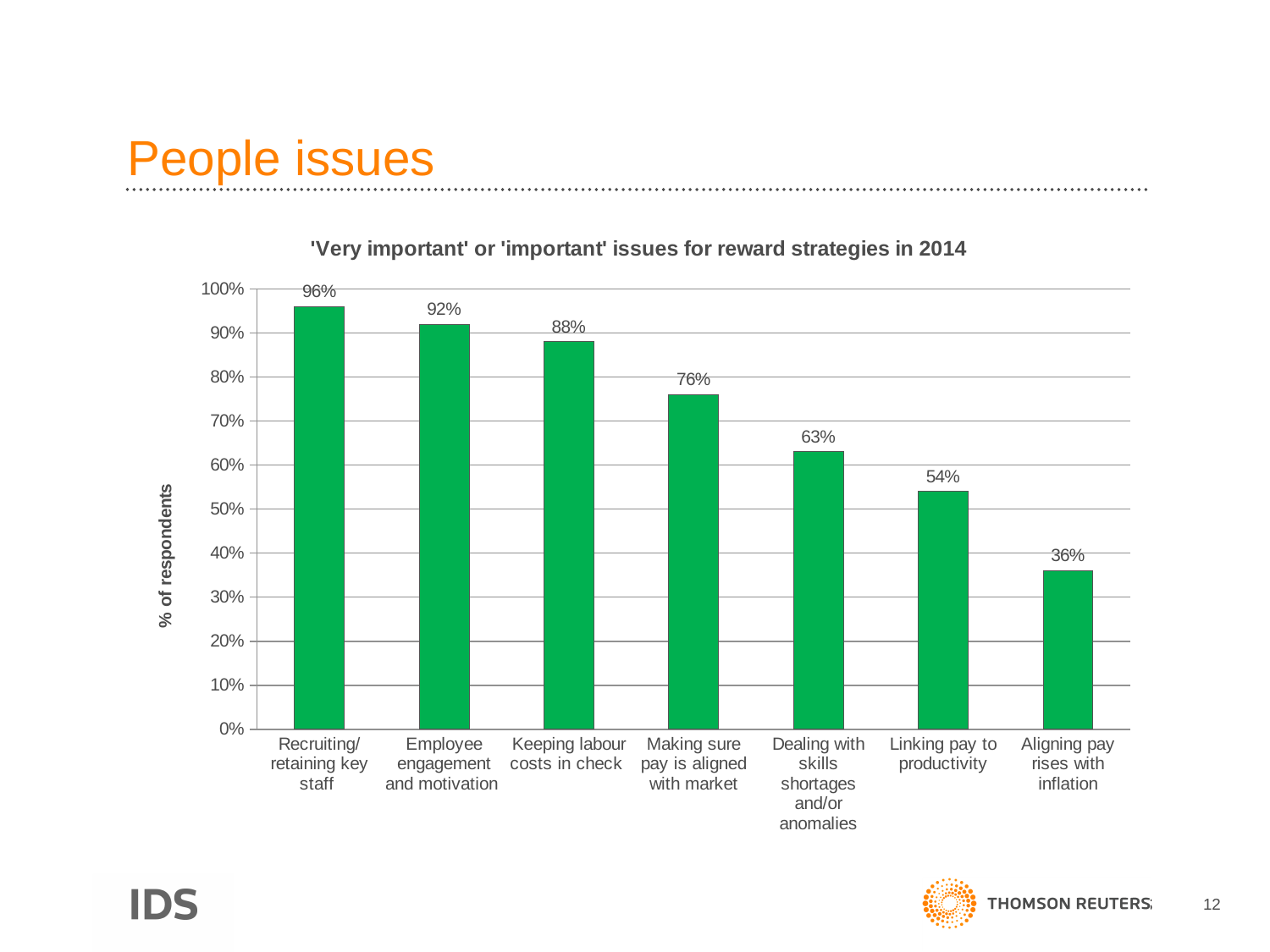

# People issues

### Chart: 'Very important' or 'important' issues for reward strategies in 2014

| Category |  |
|---|---|
| Recruiting/retaining key staff  | 0.9600000000000006 |
| Employee engagement and motivation  | 0.92 |
| Keeping labour costs in check  | 0.88 |
| Making sure pay is aligned with market | 0.760000000000002 |
| Dealing with skills shortages and/or anomalies | 0.630000000000002 |
| Linking pay to productivity | 0.54 |
| Aligning pay rises with inflation | 0.3600000000000003 |
12